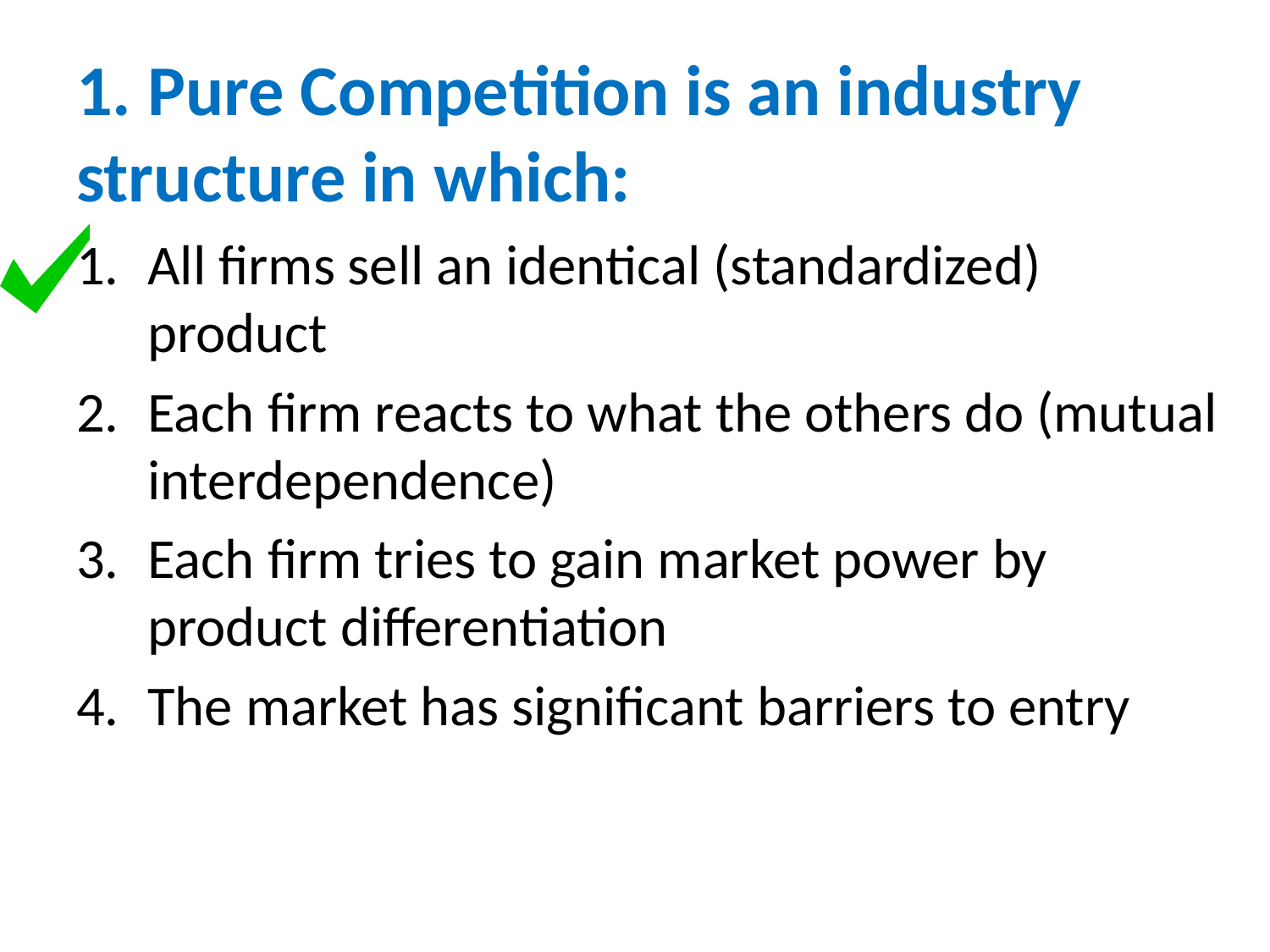

# 1. Pure Competition is an industry structure in which:
All firms sell an identical (standardized) product
Each firm reacts to what the others do (mutual interdependence)
Each firm tries to gain market power by product differentiation
The market has significant barriers to entry